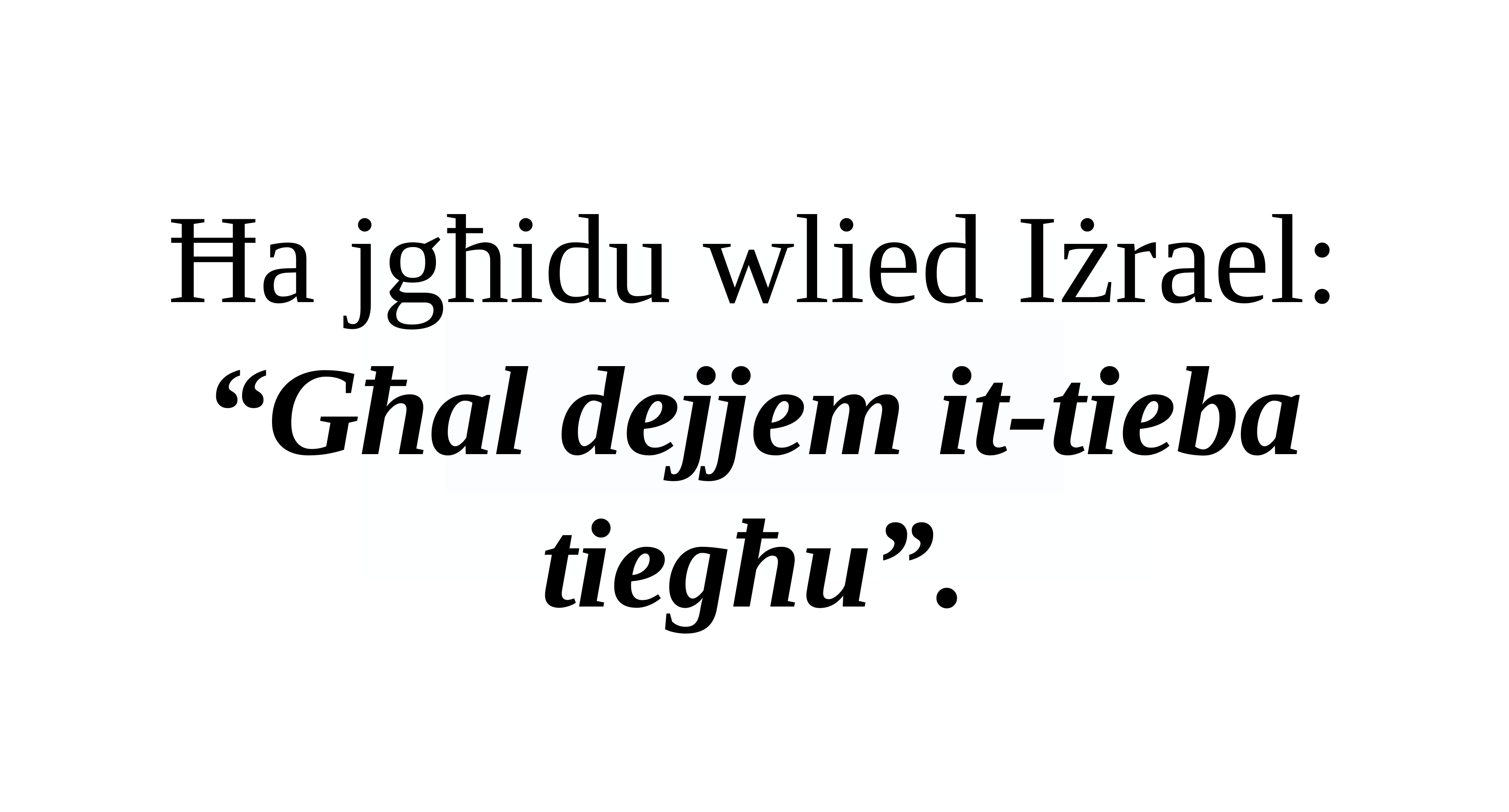

Ħa jgħidu wlied Iżrael: “Għal dejjem it-tieba tiegħu”.